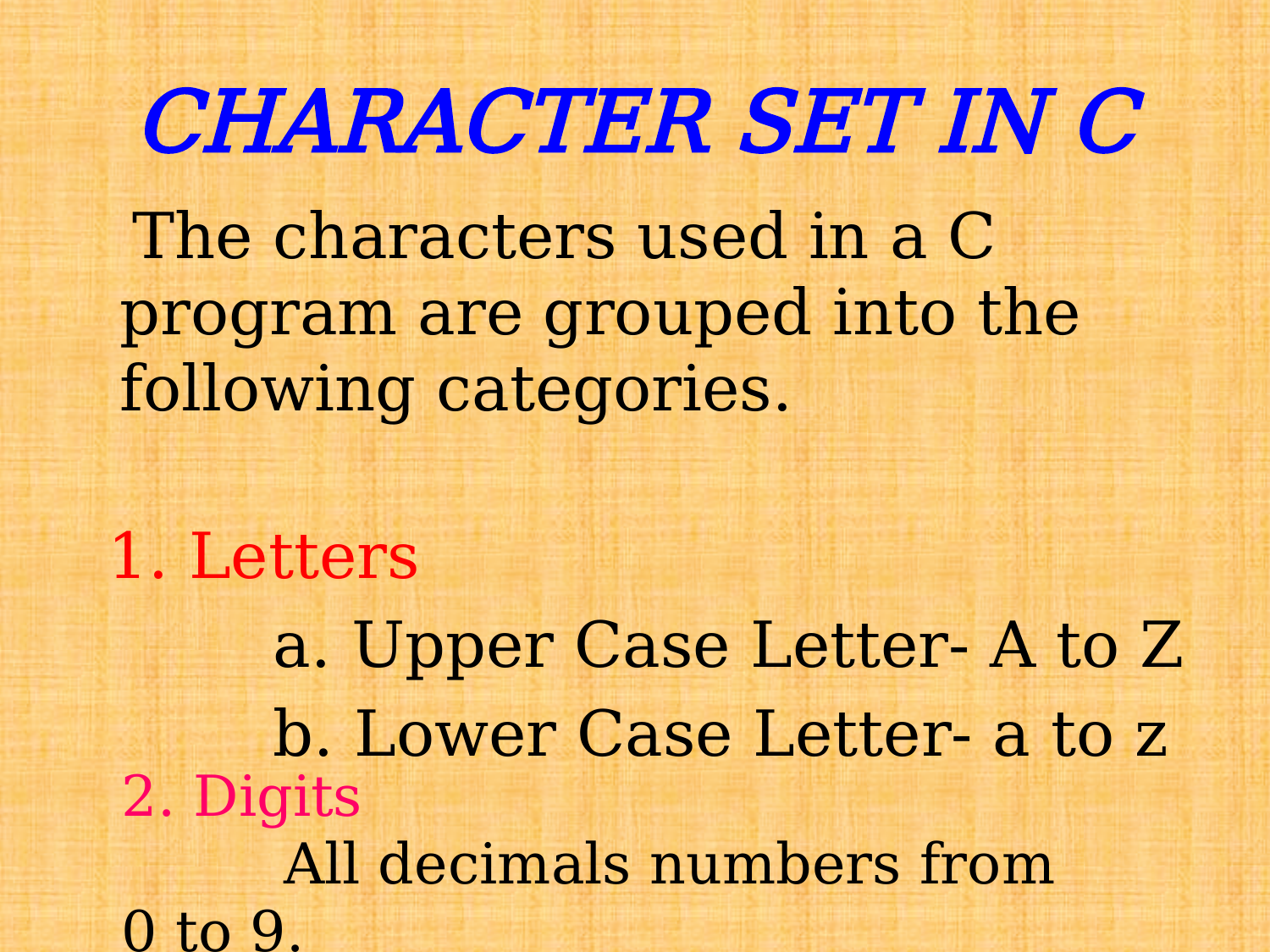

# CHARACTER SET IN C
   The characters used in a C program are grouped into the following categories.

  1. Letters
          a. Upper Case Letter- A to Z
          b. Lower Case Letter- a to z

2. Digits
         All decimals numbers from 0 to 9.